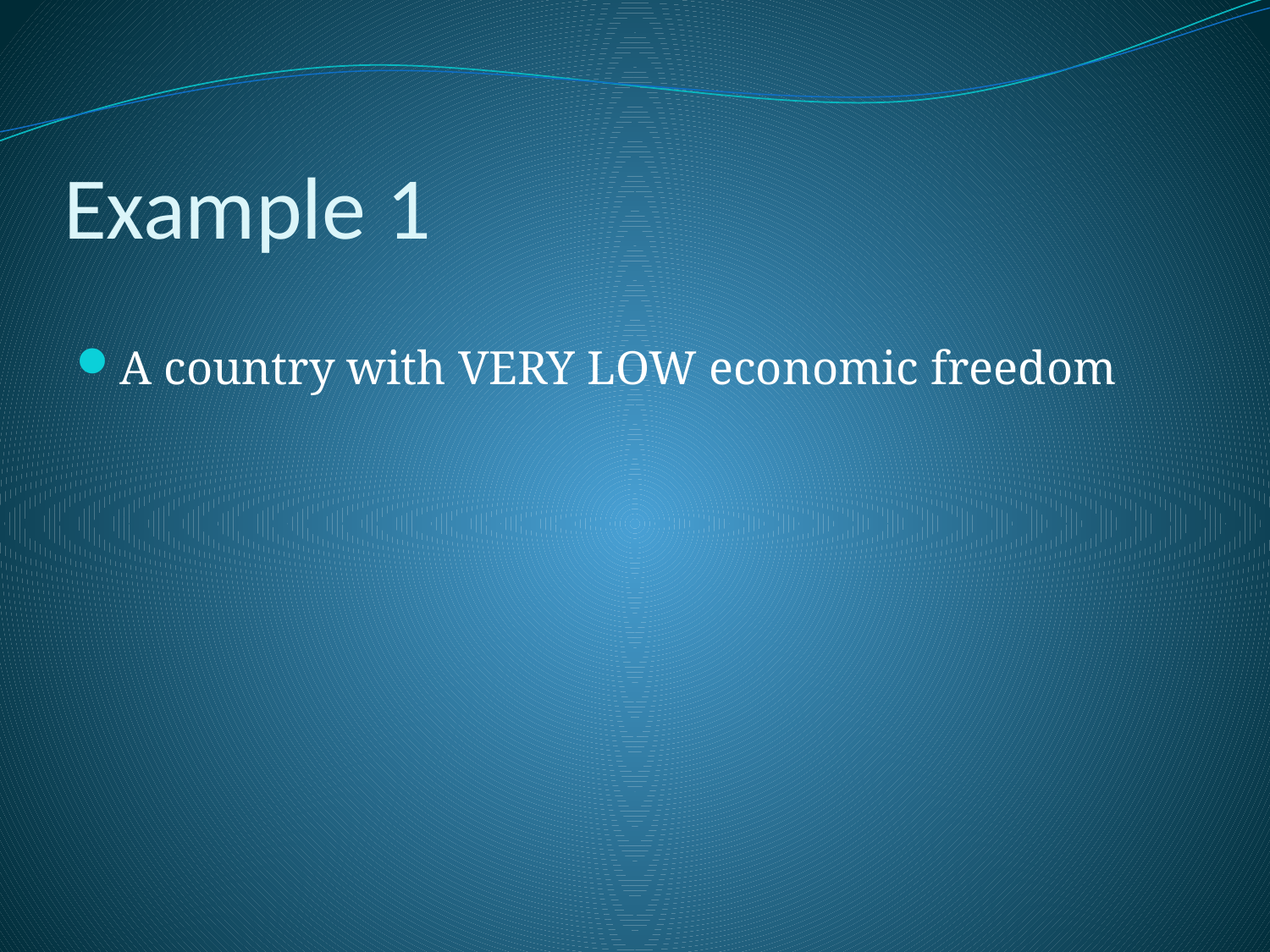

# Example 1

A country with VERY LOW economic freedom